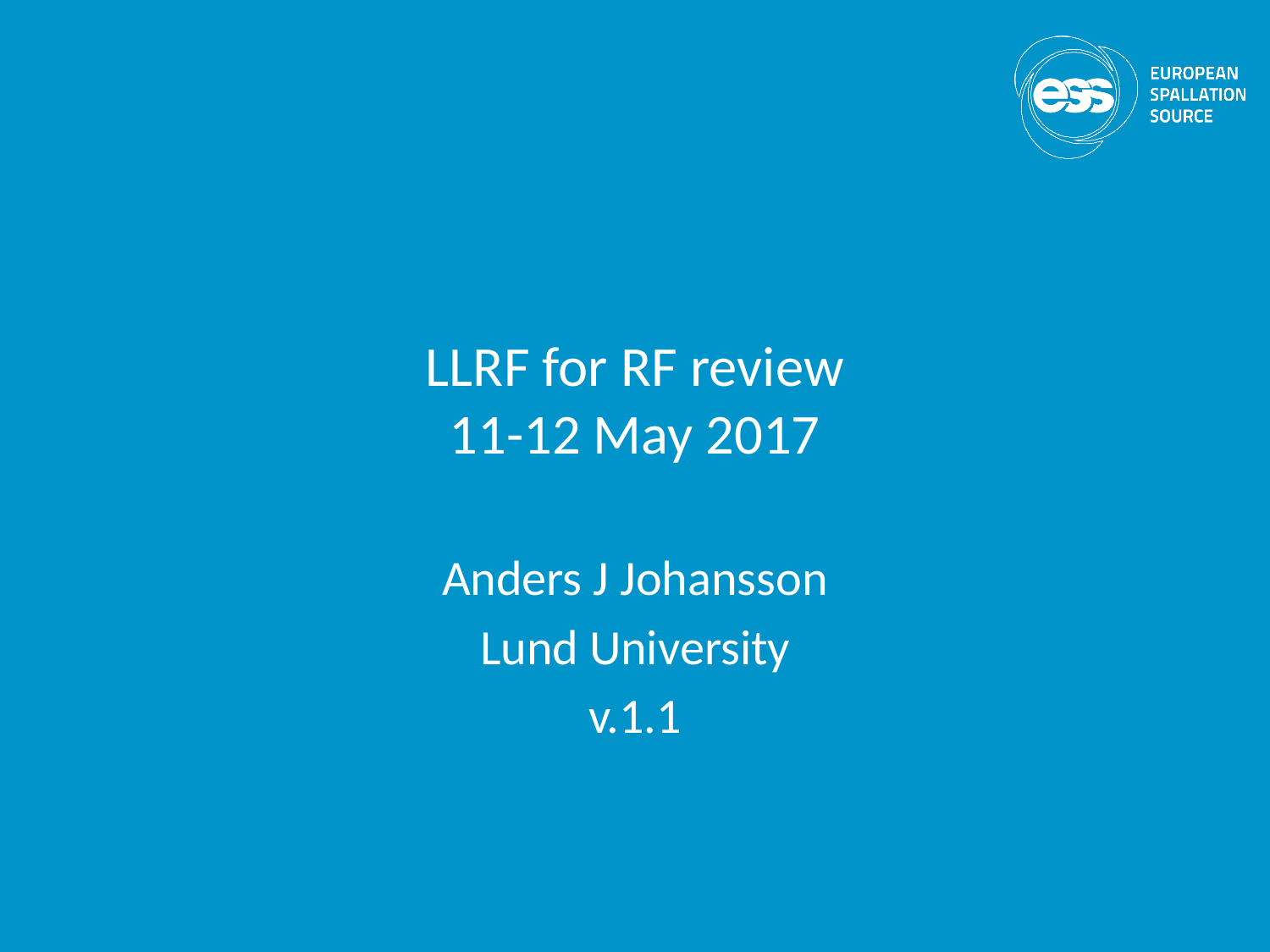

# LLRF for RF review 11-12 May 2017
Anders J Johansson
Lund University
v.1.1